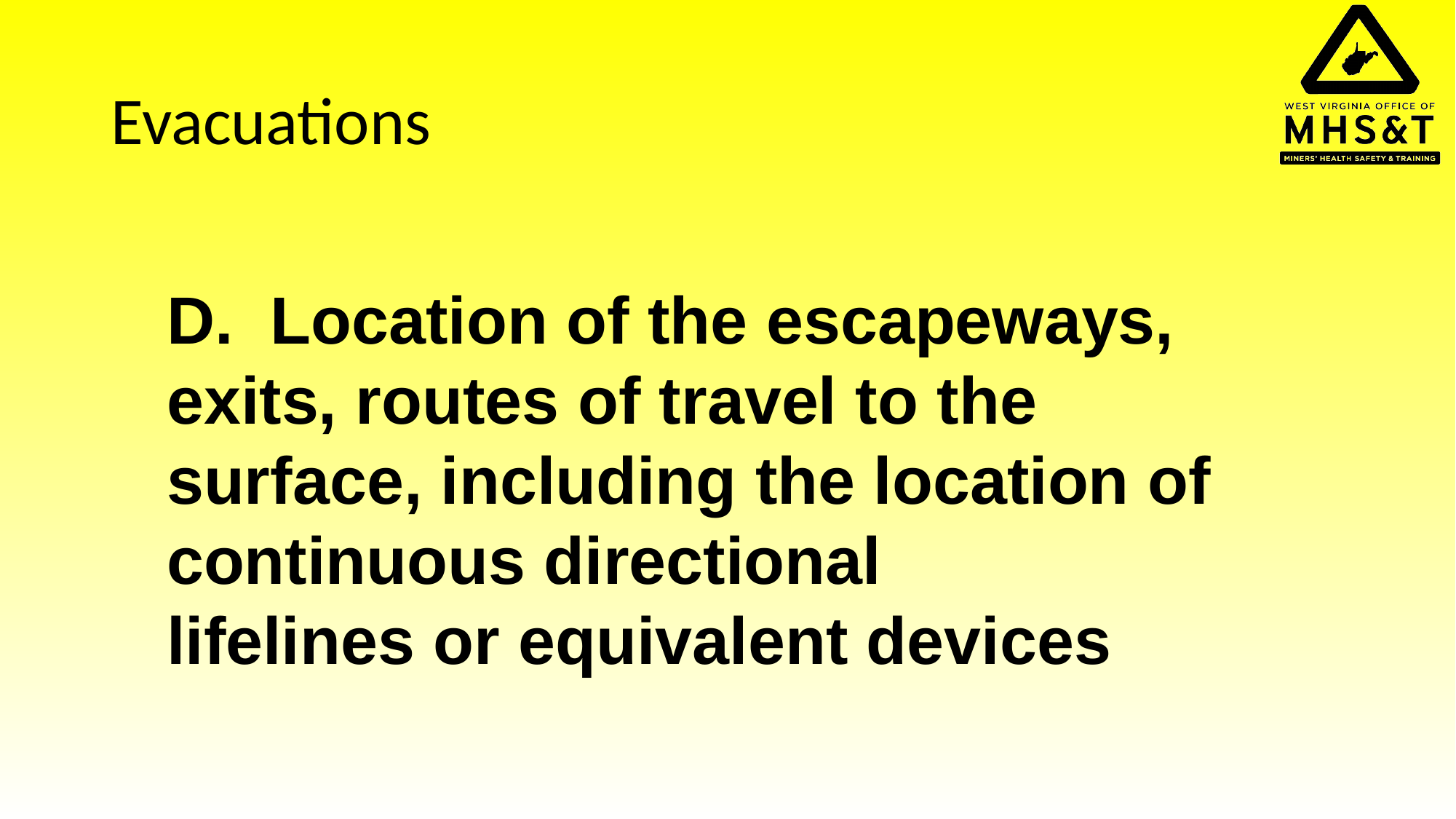

# Evacuations
D.  Location of the escapeways, exits, routes of travel to the surface, including the location of continuous directional
lifelines or equivalent devices